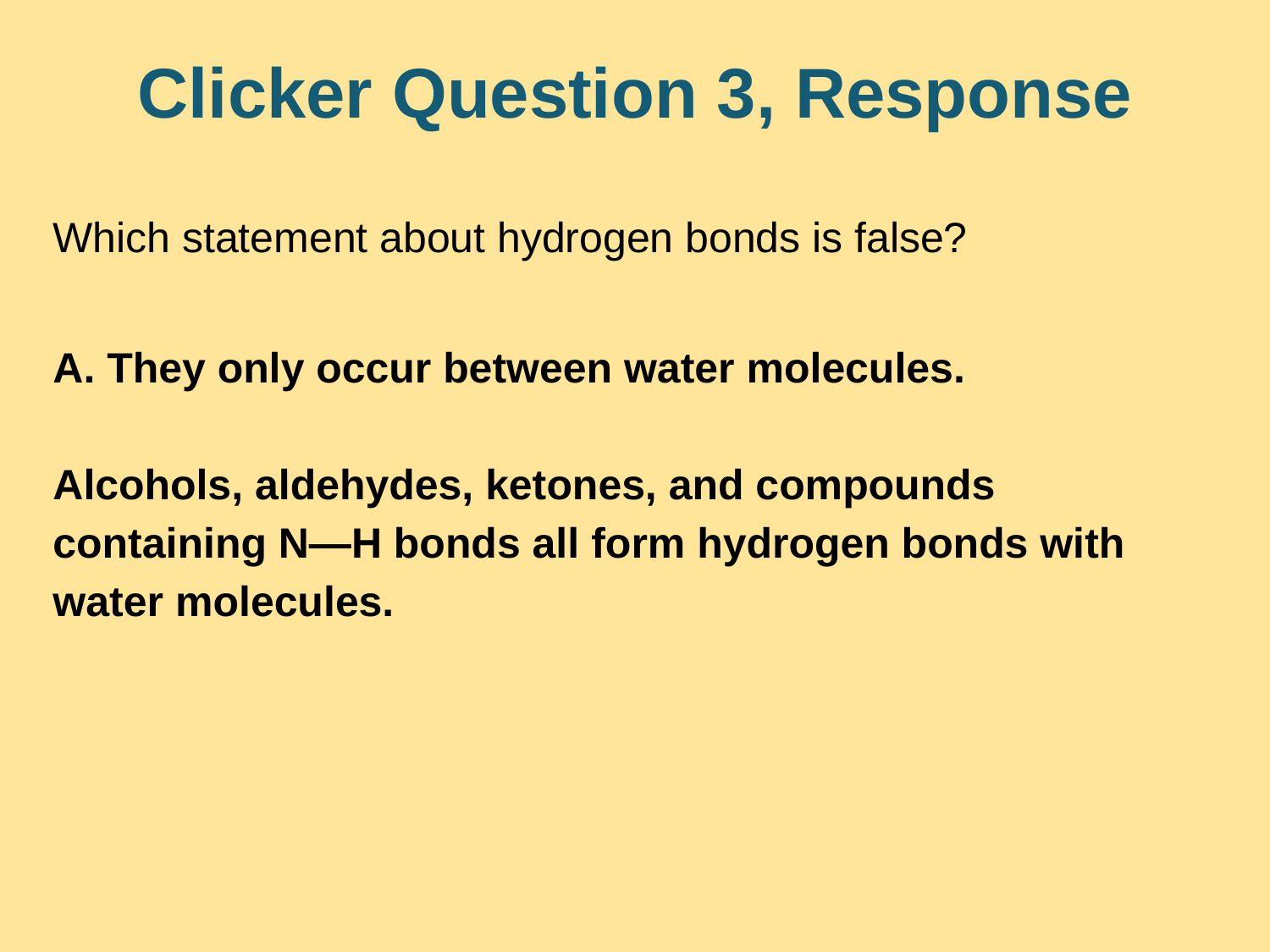

# Clicker Question 3, Response
Which statement about hydrogen bonds is false?

A. They only occur between water molecules.

Alcohols, aldehydes, ketones, and compounds containing N—H bonds all form hydrogen bonds with water molecules.